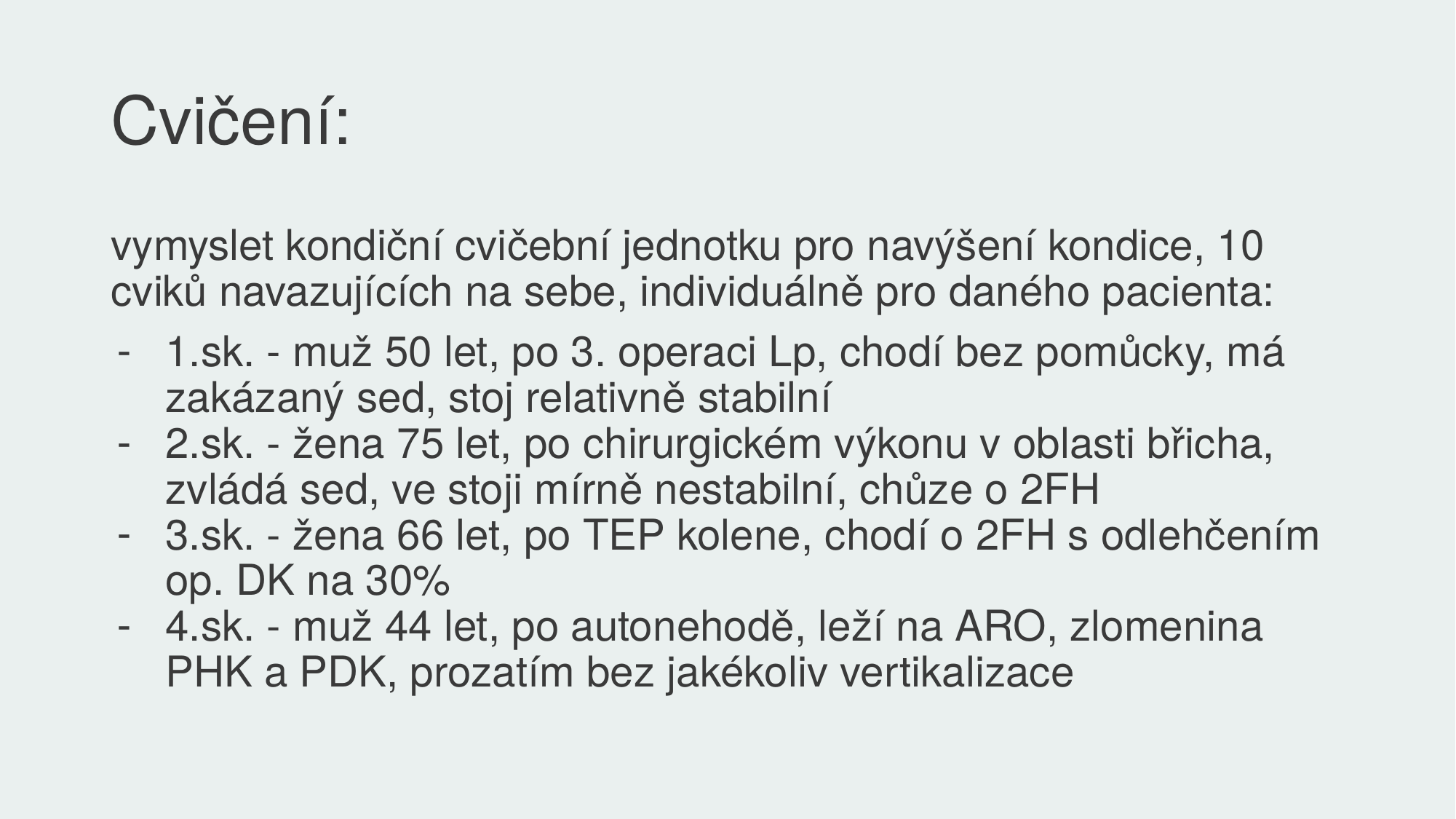

# Cvičení:
vymyslet kondiční cvičební jednotku pro navýšení kondice, 10 cviků navazujících na sebe, individuálně pro daného pacienta:
1.sk. - muž 50 let, po 3. operaci Lp, chodí bez pomůcky, má zakázaný sed, stoj relativně stabilní
2.sk. - žena 75 let, po chirurgickém výkonu v oblasti břicha, zvládá sed, ve stoji mírně nestabilní, chůze o 2FH
3.sk. - žena 66 let, po TEP kolene, chodí o 2FH s odlehčením op. DK na 30%
4.sk. - muž 44 let, po autonehodě, leží na ARO, zlomenina PHK a PDK, prozatím bez jakékoliv vertikalizace